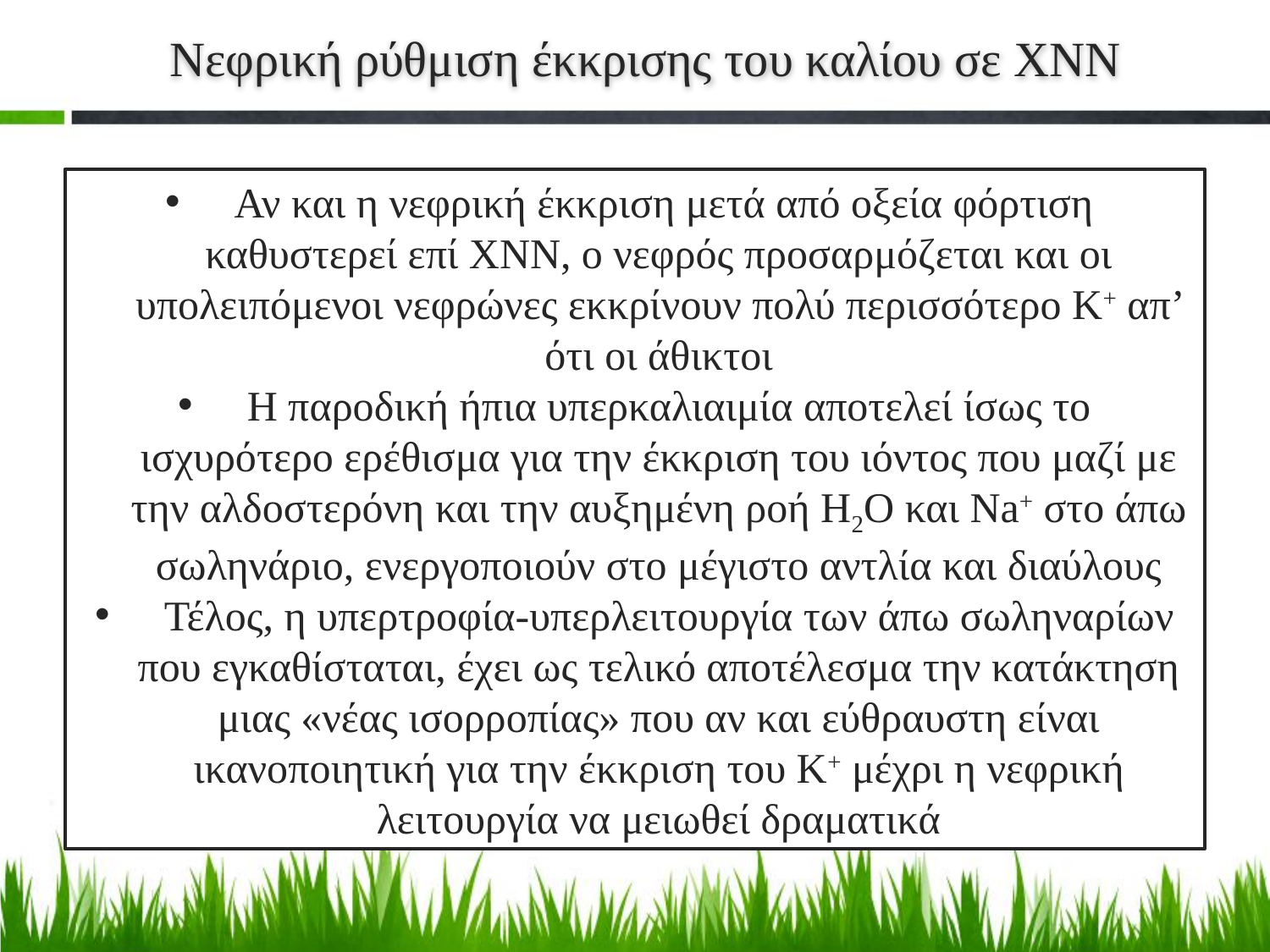

Νεφρική ρύθμιση έκκρισης του καλίου σε ΧΝΝ
  Αν και η νεφρική έκκριση μετά από οξεία φόρτιση  καθυστερεί επί ΧΝΝ, ο νεφρός προσαρμόζεται και οι υπολειπόμενοι νεφρώνες εκκρίνουν πολύ περισσότερο Κ+ απ’ ότι οι άθικτοι
  Η παροδική ήπια υπερκαλιαιμία αποτελεί ίσως το ισχυρότερο ερέθισμα για την έκκριση του ιόντος που μαζί με την αλδοστερόνη και την αυξημένη ροή Η2Ο και Na+ στο άπω σωληνάριο, ενεργοποιούν στο μέγιστο αντλία και διαύλους
  Τέλος, η υπερτροφία-υπερλειτουργία των άπω σωληναρίων που εγκαθίσταται, έχει ως τελικό αποτέλεσμα την κατάκτηση μιας «νέας ισορροπίας» που αν και εύθραυστη είναι ικανοποιητική για την έκκριση του Κ+ μέχρι η νεφρική λειτουργία να μειωθεί δραματικά